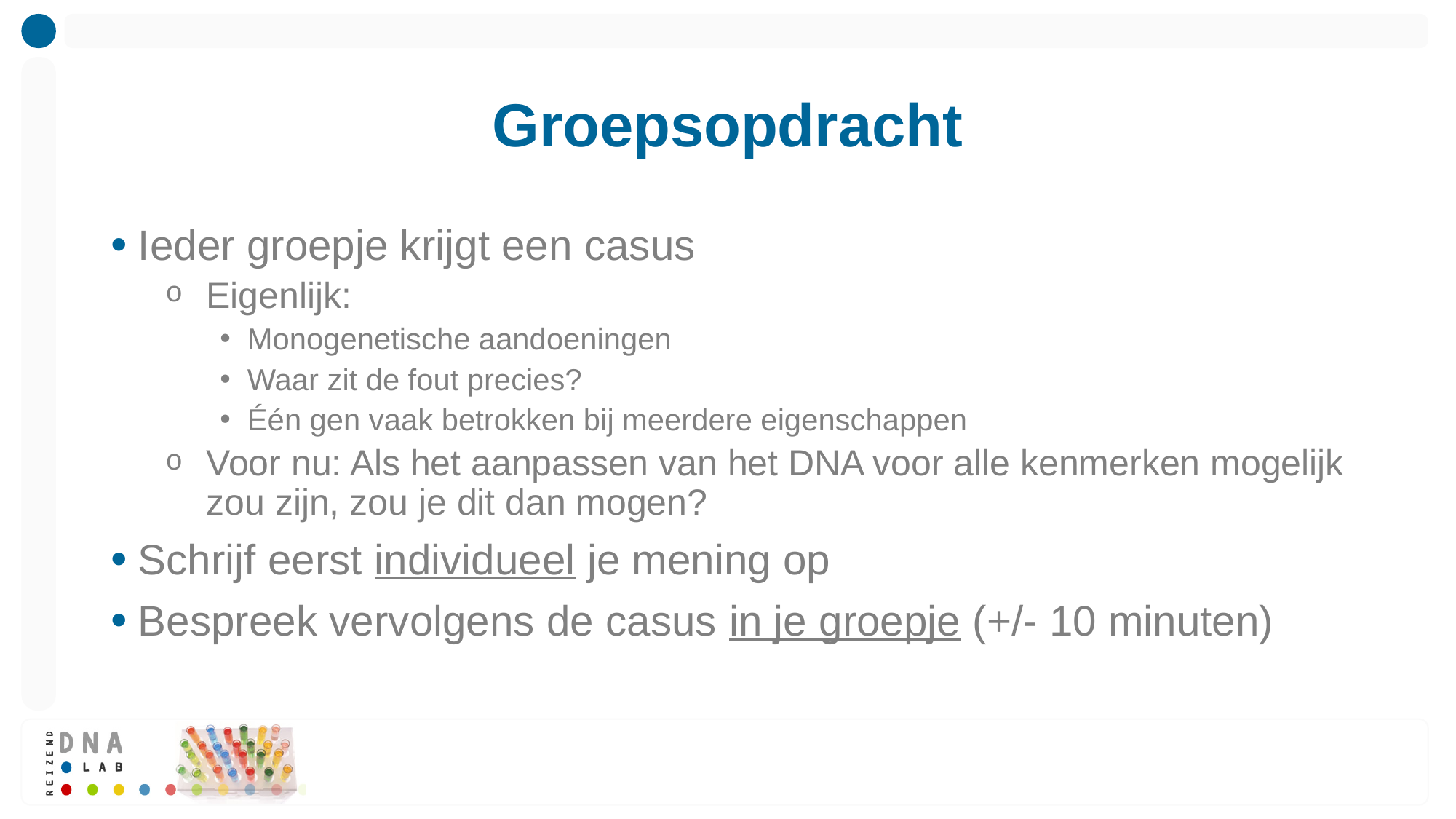

# Groepsopdracht
Ieder groepje krijgt een casus
Eigenlijk:
Monogenetische aandoeningen
Waar zit de fout precies?
Één gen vaak betrokken bij meerdere eigenschappen
Voor nu: Als het aanpassen van het DNA voor alle kenmerken mogelijk zou zijn, zou je dit dan mogen?
Schrijf eerst individueel je mening op
Bespreek vervolgens de casus in je groepje (+/- 10 minuten)